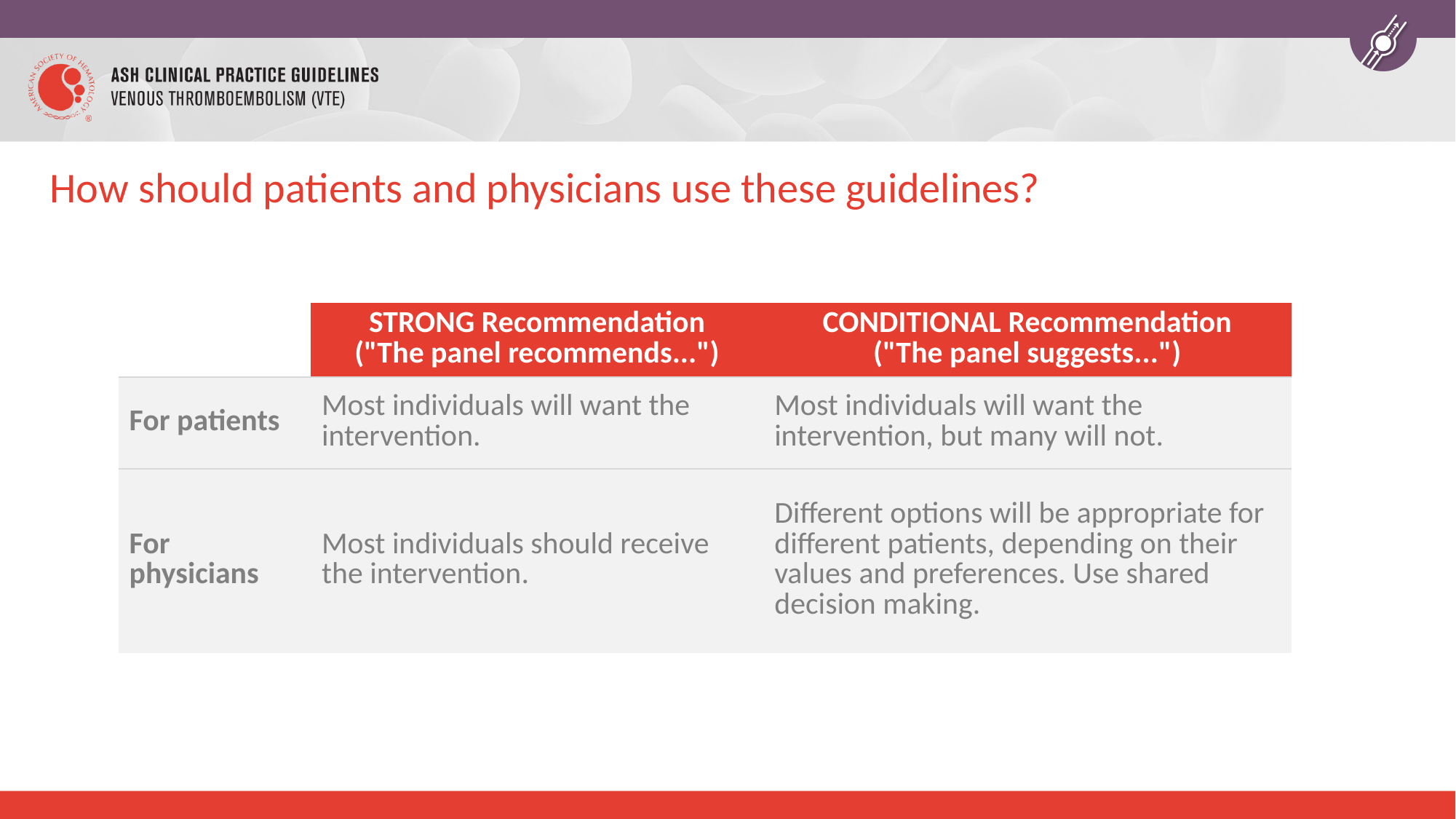

# How should patients and physicians use these guidelines?
|  | STRONG Recommendation ("The panel recommends...") | CONDITIONAL Recommendation ("The panel suggests...") |
| --- | --- | --- |
| For patients | Most individuals will want the intervention. | Most individuals will want the intervention, but many will not. |
| For physicians | Most individuals should receive the intervention. | Different options will be appropriate for different patients, depending on their values and preferences. Use shared decision making. |